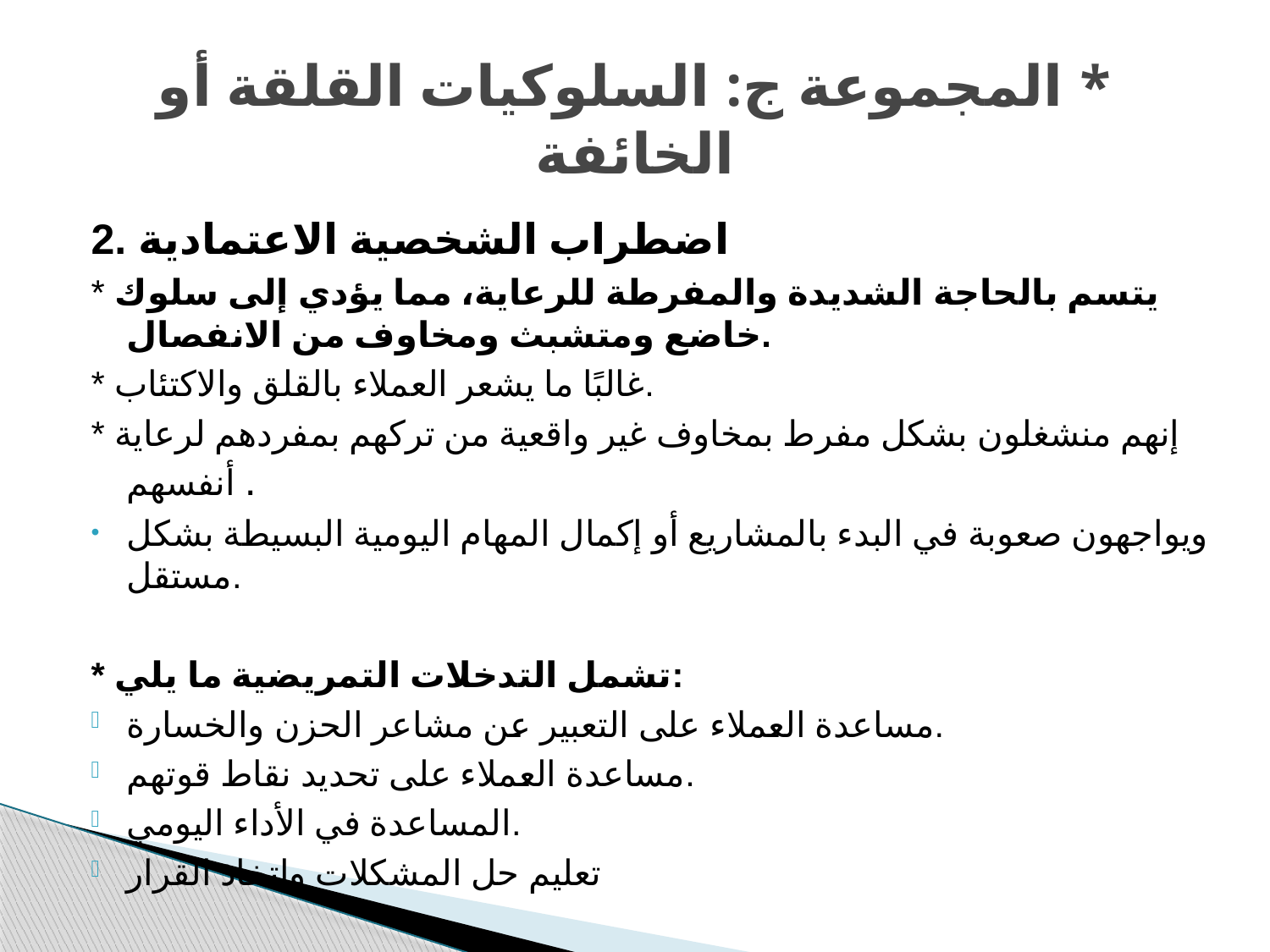

# * المجموعة ج: السلوكيات القلقة أو الخائفة
2. اضطراب الشخصية الاعتمادية
* يتسم بالحاجة الشديدة والمفرطة للرعاية، مما يؤدي إلى سلوك خاضع ومتشبث ومخاوف من الانفصال.
* غالبًا ما يشعر العملاء بالقلق والاكتئاب.
* إنهم منشغلون بشكل مفرط بمخاوف غير واقعية من تركهم بمفردهم لرعاية أنفسهم .
ويواجهون صعوبة في البدء بالمشاريع أو إكمال المهام اليومية البسيطة بشكل مستقل.

* تشمل التدخلات التمريضية ما يلي:
مساعدة العملاء على التعبير عن مشاعر الحزن والخسارة.
مساعدة العملاء على تحديد نقاط قوتهم.
المساعدة في الأداء اليومي.
تعليم حل المشكلات واتخاذ القرار